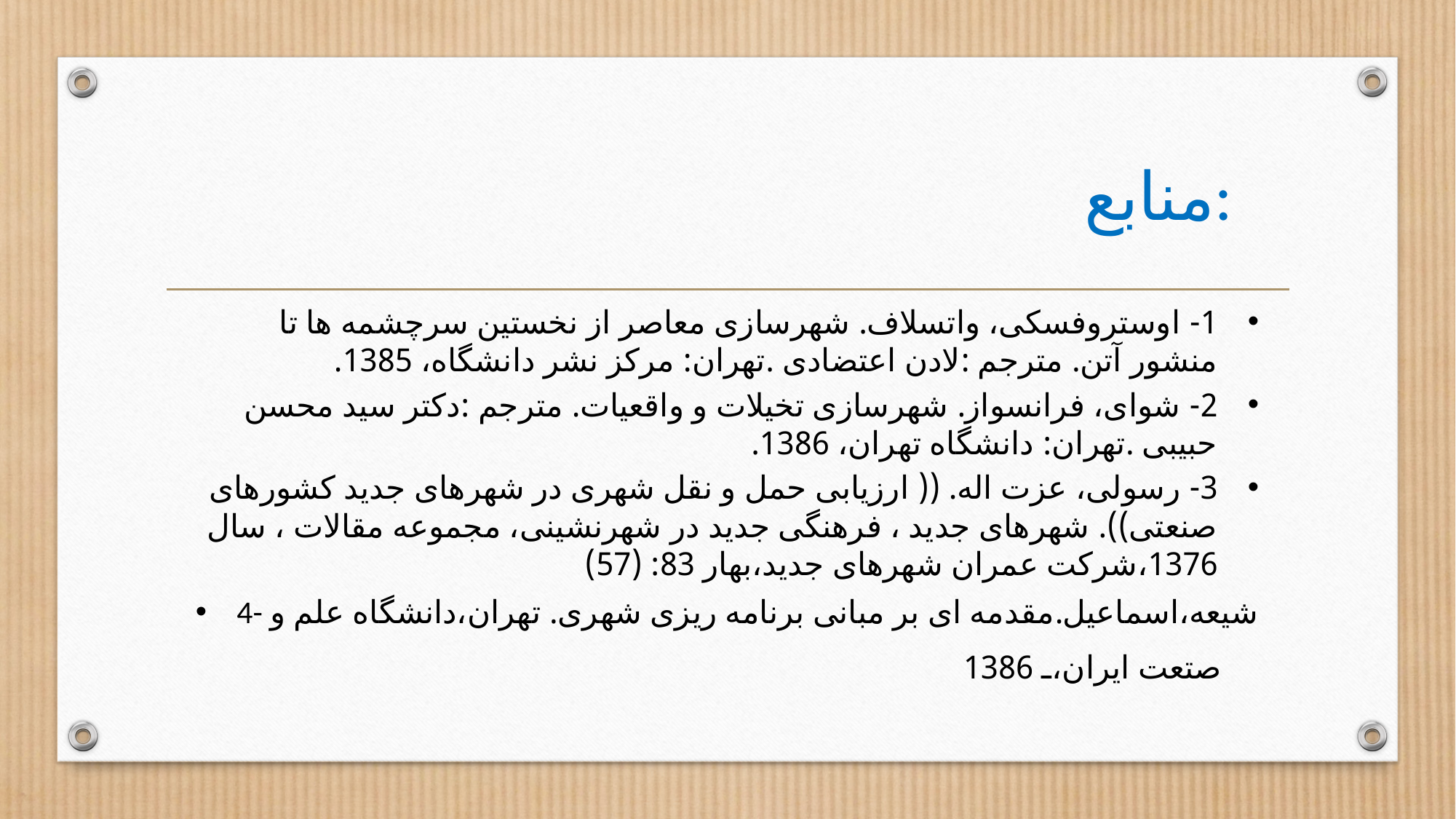

# منابع:
1- اوستروفسکی، واتسلاف. شهرسازی معاصر از نخستین سرچشمه ها تا منشور آتن. مترجم :لادن اعتضادی .تهران: مرکز نشر دانشگاه، 1385.
2- شوای، فرانسواز. شهرسازی تخیلات و واقعیات. مترجم :دکتر سید محسن حبیبی .تهران: دانشگاه تهران، 1386.
3- رسولی، عزت اله. (( ارزیابی حمل و نقل شهری در شهرهای جدید کشورهای صنعتی)). شهرهای جدید ، فرهنگی جدید در شهرنشینی، مجموعه مقالات ، سال 1376،شرکت عمران شهرهای جدید،بهار 83: (57)
4- شیعه،اسماعیل.مقدمه ای بر مبانی برنامه ریزی شهری. تهران،دانشگاه علم و صتعت ایران، 1386